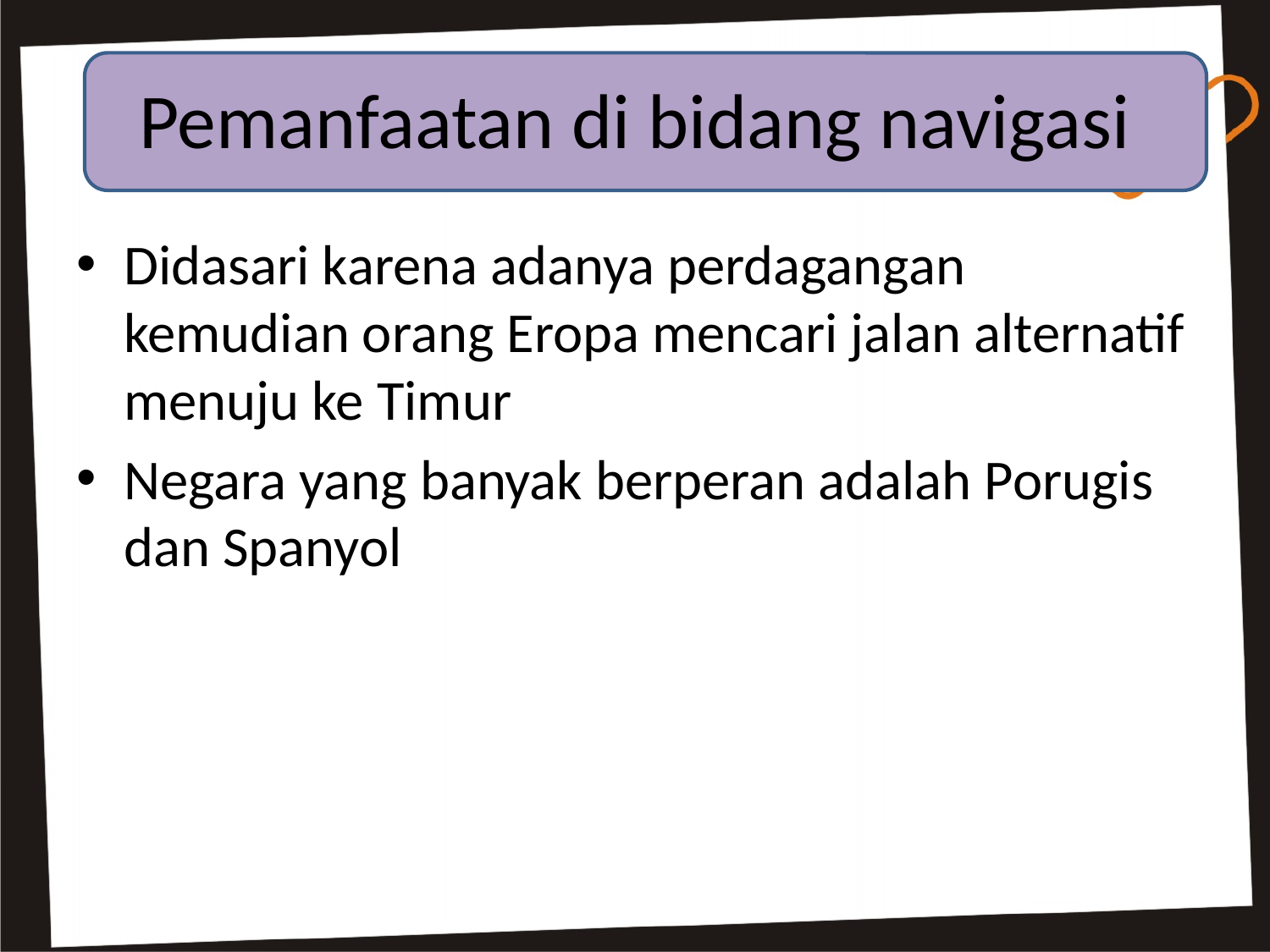

# Pemanfaatan di bidang navigasi

Didasari karena adanya perdagangan kemudian orang Eropa mencari jalan alternatif menuju ke Timur
Negara yang banyak berperan adalah Porugis dan Spanyol